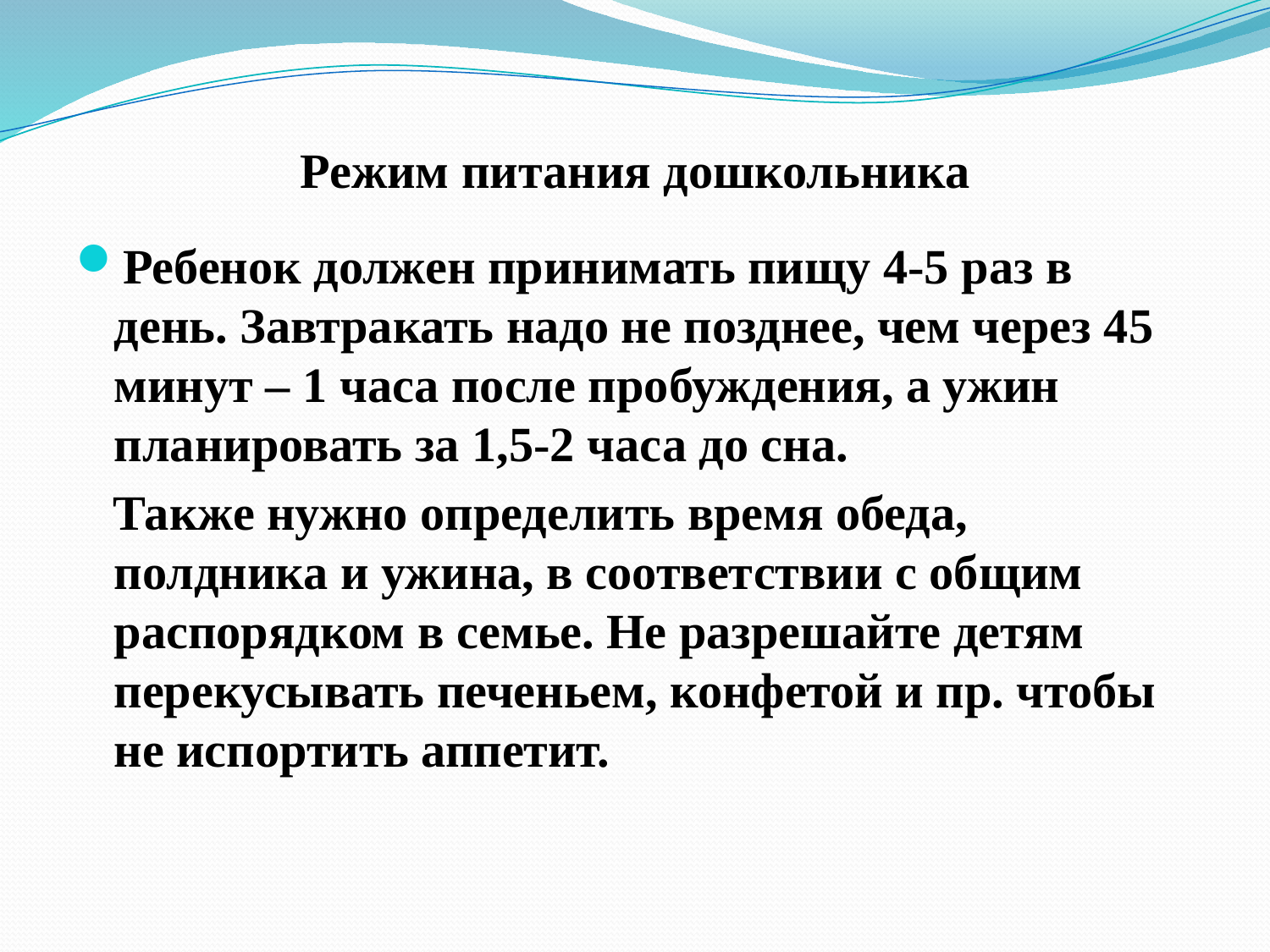

# Режим питания дошкольника
Ребенок должен принимать пищу 4-5 раз в день. Завтракать надо не позднее, чем через 45 минут – 1 часа после пробуждения, а ужин планировать за 1,5-2 часа до сна.
   Также нужно определить время обеда, полдника и ужина, в соответствии с общим распорядком в семье. Не разрешайте детям перекусывать печеньем, конфетой и пр. чтобы не испортить аппетит.